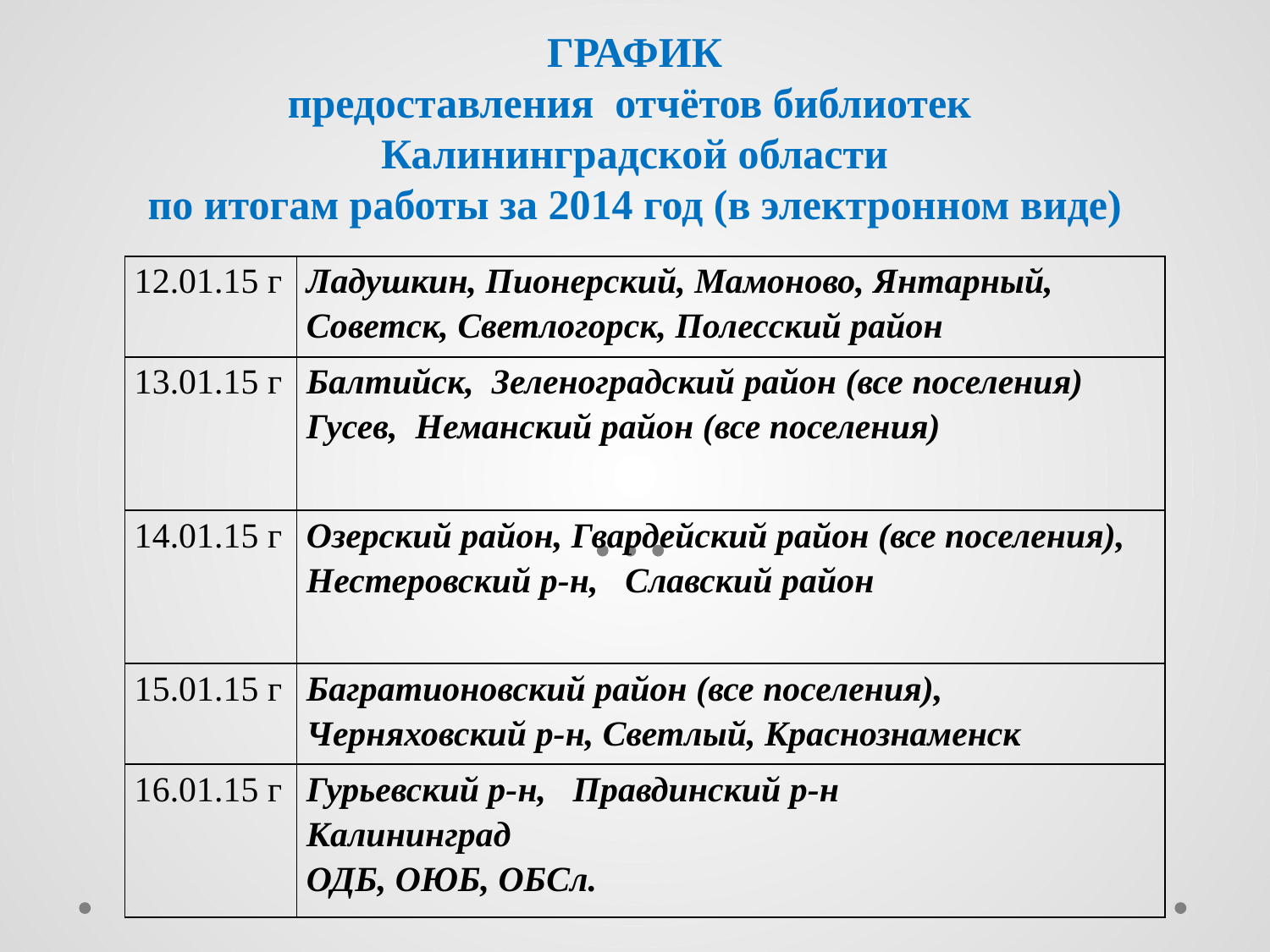

# ГРАФИК предоставления  отчётов библиотек Калининградской области по итогам работы за 2014 год (в электронном виде)
| 12.01.15 г | Ладушкин, Пионерский, Мамоново, Янтарный, Советск, Светлогорск, Полесский район |
| --- | --- |
| 13.01.15 г | Балтийск, Зеленоградский район (все поселения) Гусев, Неманский район (все поселения) |
| 14.01.15 г | Озерский район, Гвардейский район (все поселения), Нестеровский р-н, Славский район |
| 15.01.15 г | Багратионовский район (все поселения), Черняховский р-н, Светлый, Краснознаменск |
| 16.01.15 г | Гурьевский р-н, Правдинский р-н Калининград ОДБ, ОЮБ, ОБСл. |